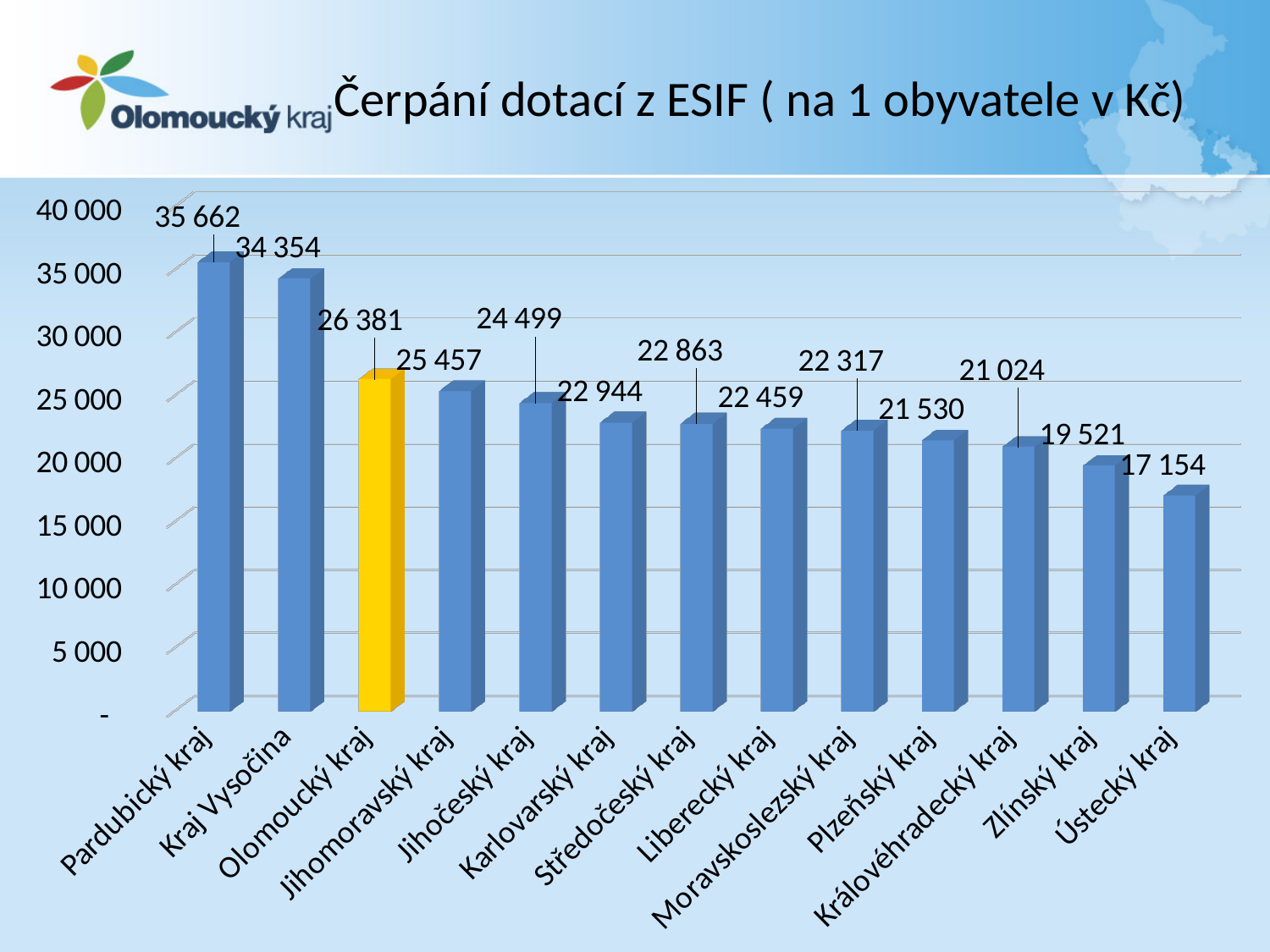

# Čerpání dotací z ESIF ( na 1 obyvatele v Kč)

[unsupported chart]